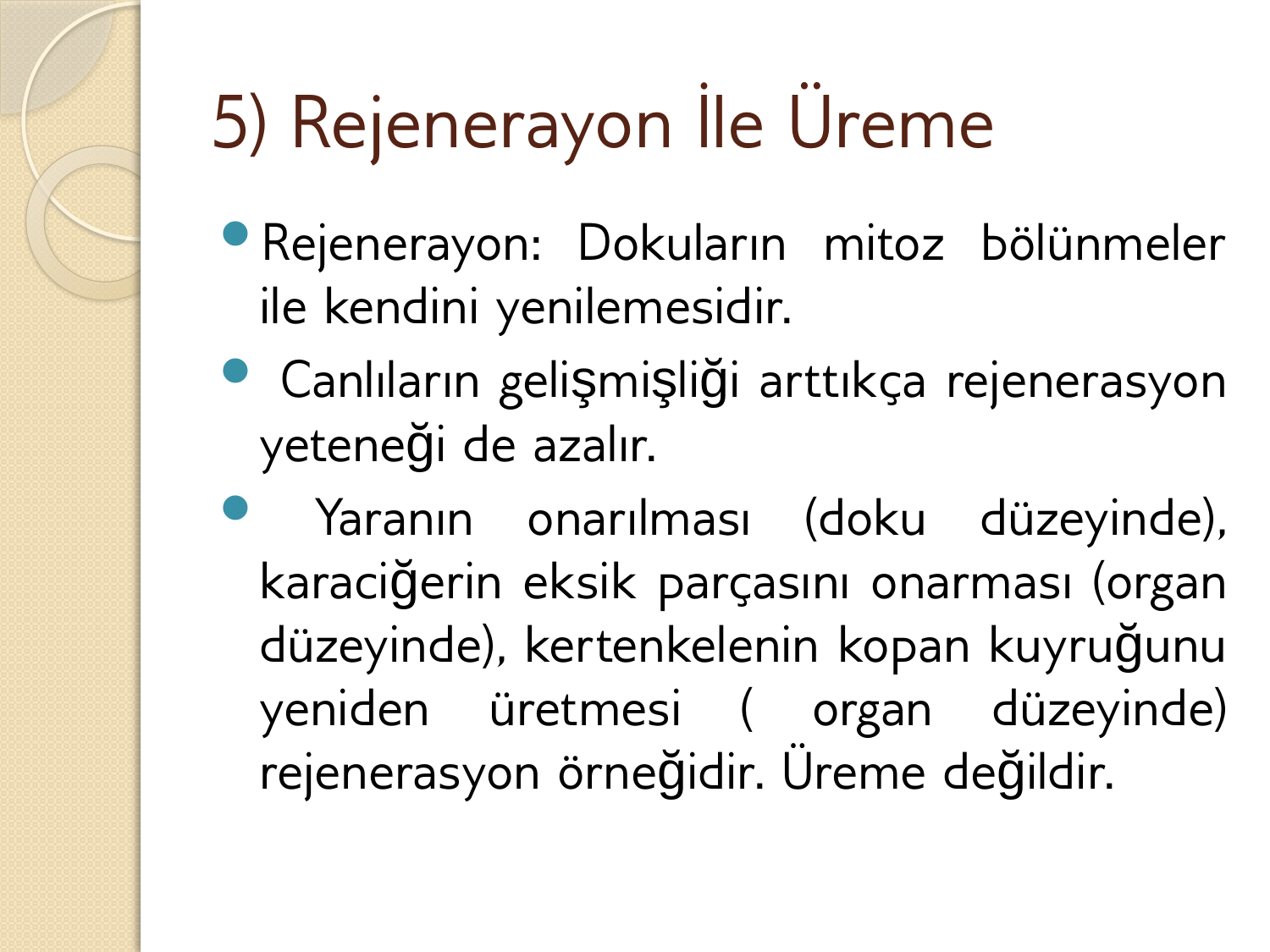

# 5) Rejenerayon İle Üreme
Rejenerayon: Dokuların mitoz bölünmeler ile kendini yenilemesidir.
 Canlıların gelişmişliği arttıkça rejenerasyon yeteneği de azalır.
 Yaranın onarılması (doku düzeyinde), karaciğerin eksik parçasını onarması (organ düzeyinde), kertenkelenin kopan kuyruğunu yeniden üretmesi ( organ düzeyinde) rejenerasyon örneğidir. Üreme değildir.